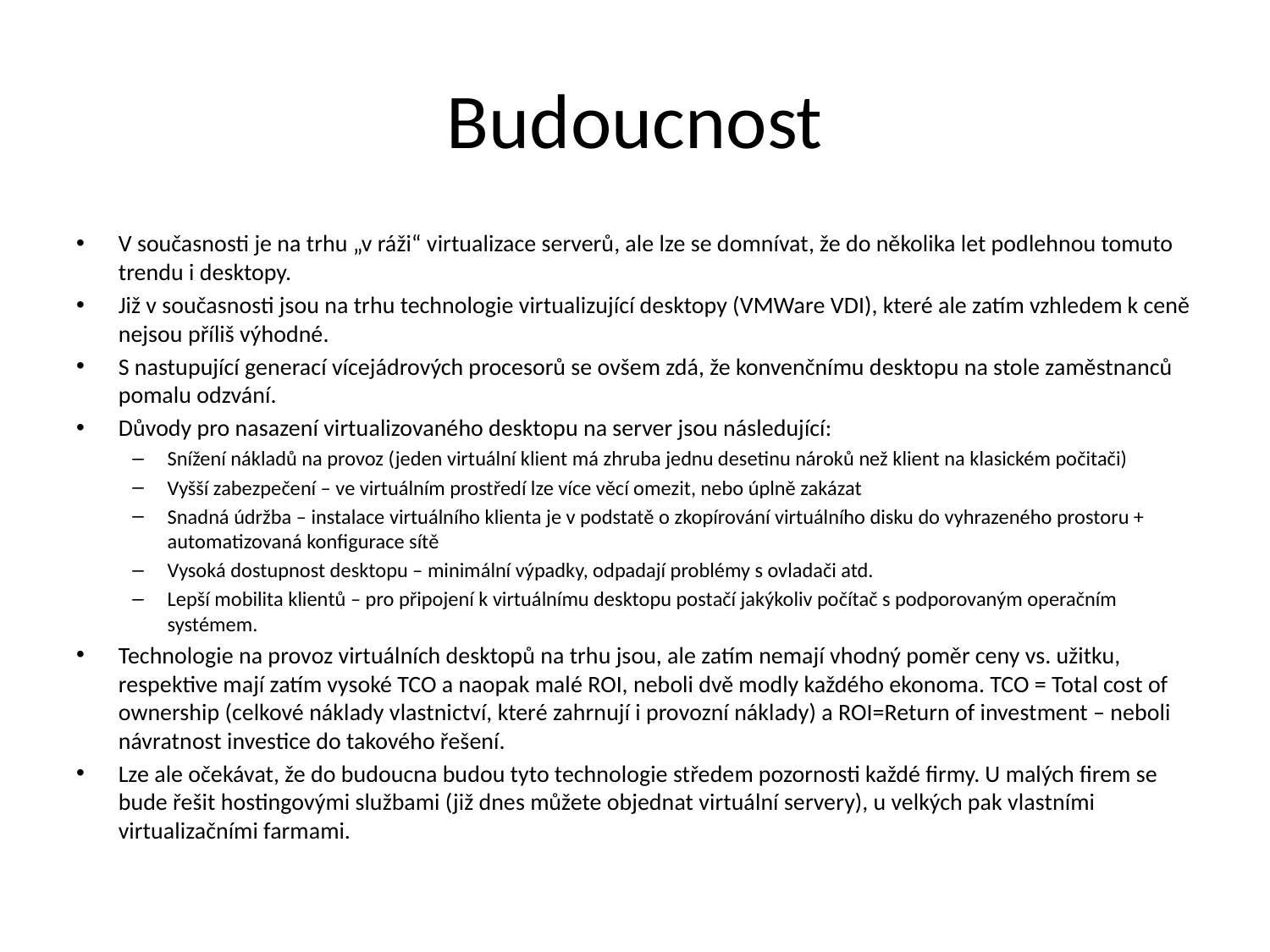

# Budoucnost
V současnosti je na trhu „v ráži“ virtualizace serverů, ale lze se domnívat, že do několika let podlehnou tomuto trendu i desktopy.
Již v současnosti jsou na trhu technologie virtualizující desktopy (VMWare VDI), které ale zatím vzhledem k ceně nejsou příliš výhodné.
S nastupující generací vícejádrových procesorů se ovšem zdá, že konvenčnímu desktopu na stole zaměstnanců pomalu odzvání.
Důvody pro nasazení virtualizovaného desktopu na server jsou následující:
Snížení nákladů na provoz (jeden virtuální klient má zhruba jednu desetinu nároků než klient na klasickém počitači)
Vyšší zabezpečení – ve virtuálním prostředí lze více věcí omezit, nebo úplně zakázat
Snadná údržba – instalace virtuálního klienta je v podstatě o zkopírování virtuálního disku do vyhrazeného prostoru + automatizovaná konfigurace sítě
Vysoká dostupnost desktopu – minimální výpadky, odpadají problémy s ovladači atd.
Lepší mobilita klientů – pro připojení k virtuálnímu desktopu postačí jakýkoliv počítač s podporovaným operačním systémem.
Technologie na provoz virtuálních desktopů na trhu jsou, ale zatím nemají vhodný poměr ceny vs. užitku, respektive mají zatím vysoké TCO a naopak malé ROI, neboli dvě modly každého ekonoma. TCO = Total cost of ownership (celkové náklady vlastnictví, které zahrnují i provozní náklady) a ROI=Return of investment – neboli návratnost investice do takového řešení.
Lze ale očekávat, že do budoucna budou tyto technologie středem pozornosti každé firmy. U malých firem se bude řešit hostingovými službami (již dnes můžete objednat virtuální servery), u velkých pak vlastními virtualizačními farmami.